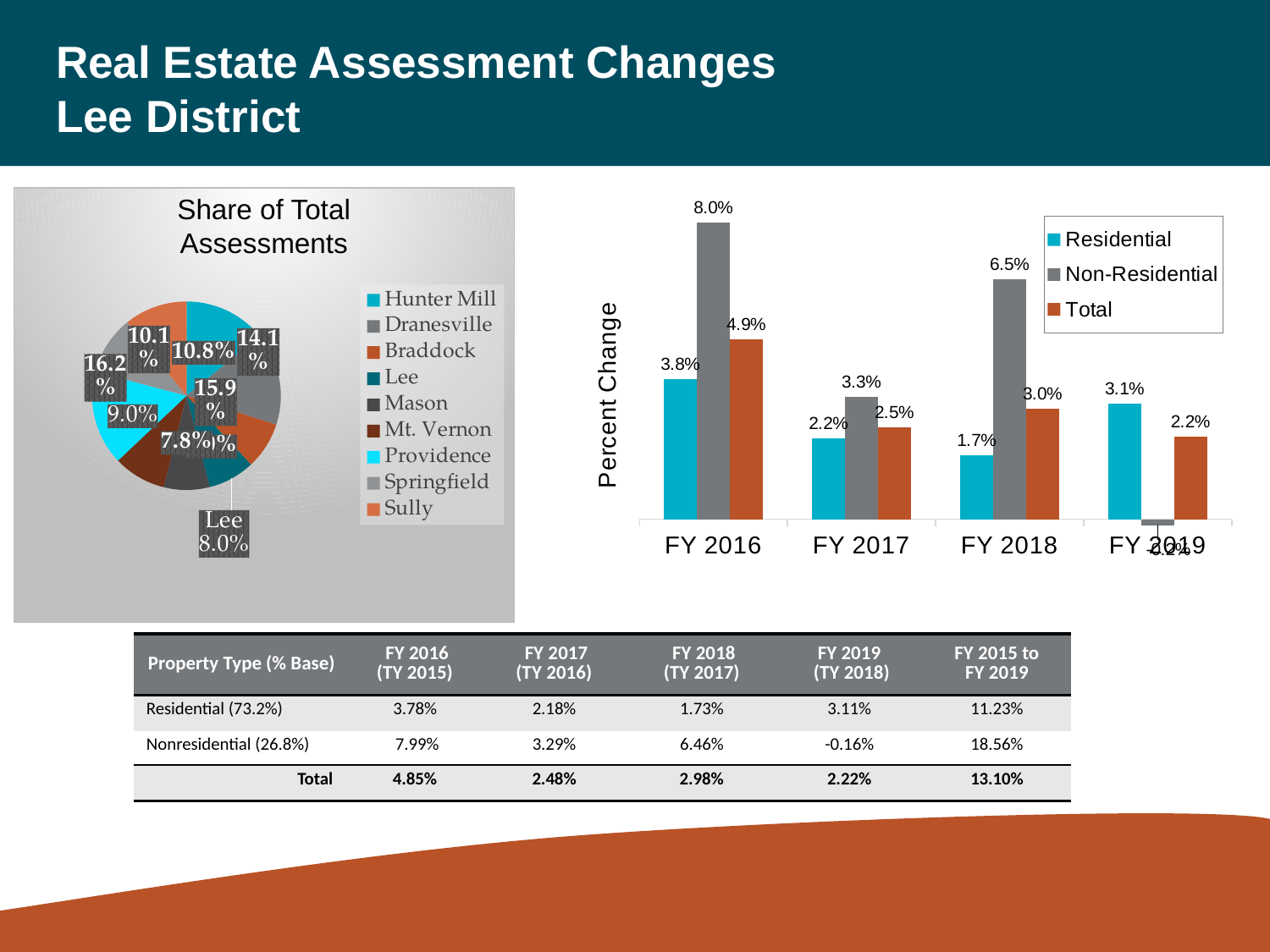

# Real Estate Assessment Changes Lee District
Share of Total Assessments

### Chart

| Category | Column1 |
|---|---|
| Hunter Mill | 34.79 |
| Dranesville | 39.07 |
| Braddock | 19.79 |
| Lee | 19.75 |
| Mason | 19.33 |
| Mt. Vernon | 22.27 |
| Providence | 39.91 |
| Springfield | 24.85 |
| Sully | 26.58 |

### Chart

| Category | Residential | Non-Residential | Total |
|---|---|---|---|
| FY 2016 | 0.0378 | 0.0799 | 0.0485 |
| FY 2017 | 0.0218 | 0.0329 | 0.0248 |
| FY 2018 | 0.0173 | 0.0646 | 0.0298 |
| FY 2019 | 0.0311 | -0.0016 | 0.0222 |

| Property Type (% Base) | FY 2016 (TY 2015) | FY 2017 (TY 2016) | FY 2018 (TY 2017) | FY 2019 (TY 2018) | FY 2015 to FY 2019 |
| --- | --- | --- | --- | --- | --- |
| Residential (73.2%) | 3.78% | 2.18% | 1.73% | 3.11% | 11.23% |
| Nonresidential (26.8%) | 7.99% | 3.29% | 6.46% | -0.16% | 18.56% |
| Total | 4.85% | 2.48% | 2.98% | 2.22% | 13.10% |